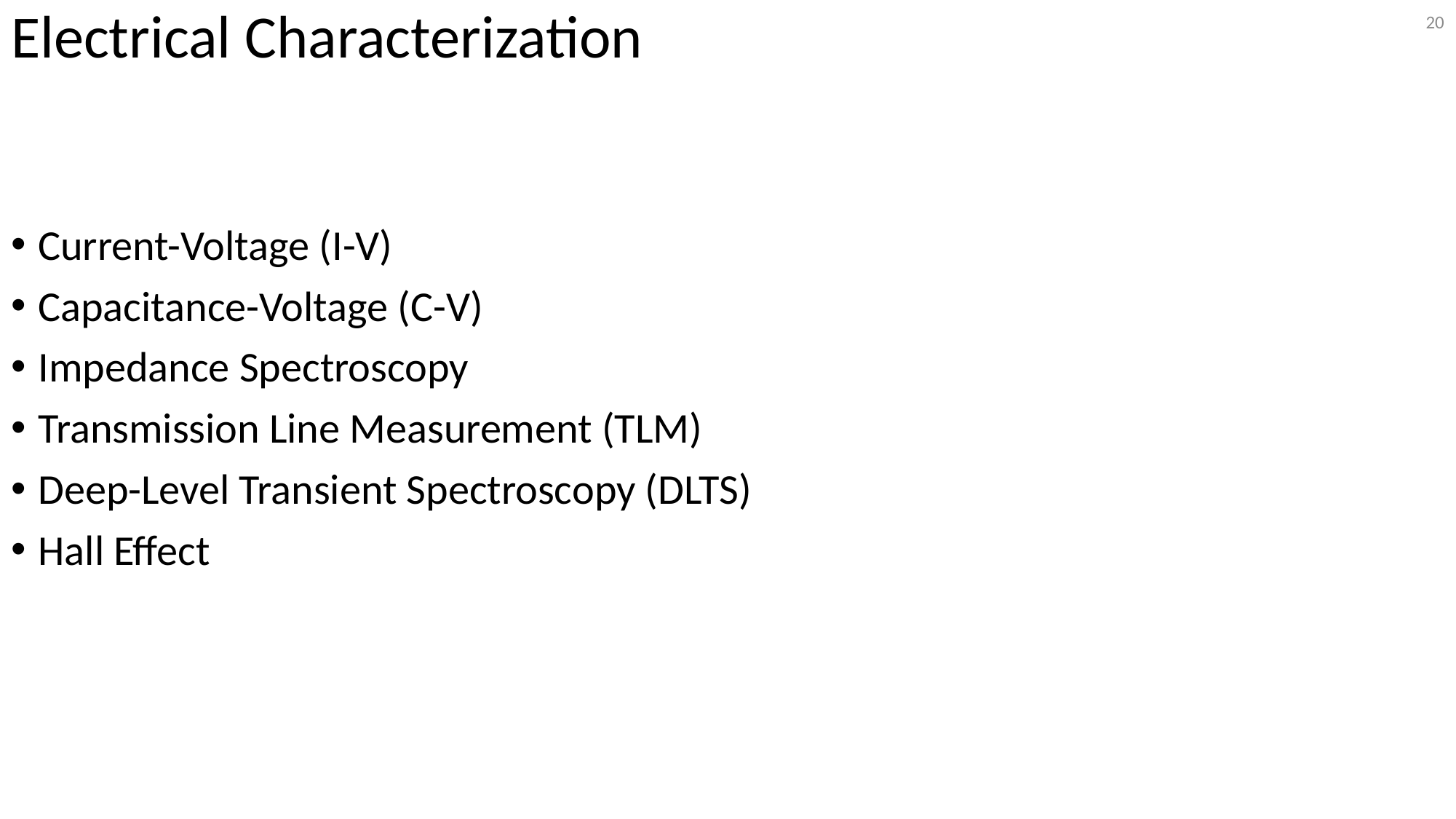

# Electrical Characterization
20
Current-Voltage (I-V)
Capacitance-Voltage (C-V)
Impedance Spectroscopy
Transmission Line Measurement (TLM)
Deep-Level Transient Spectroscopy (DLTS)
Hall Effect